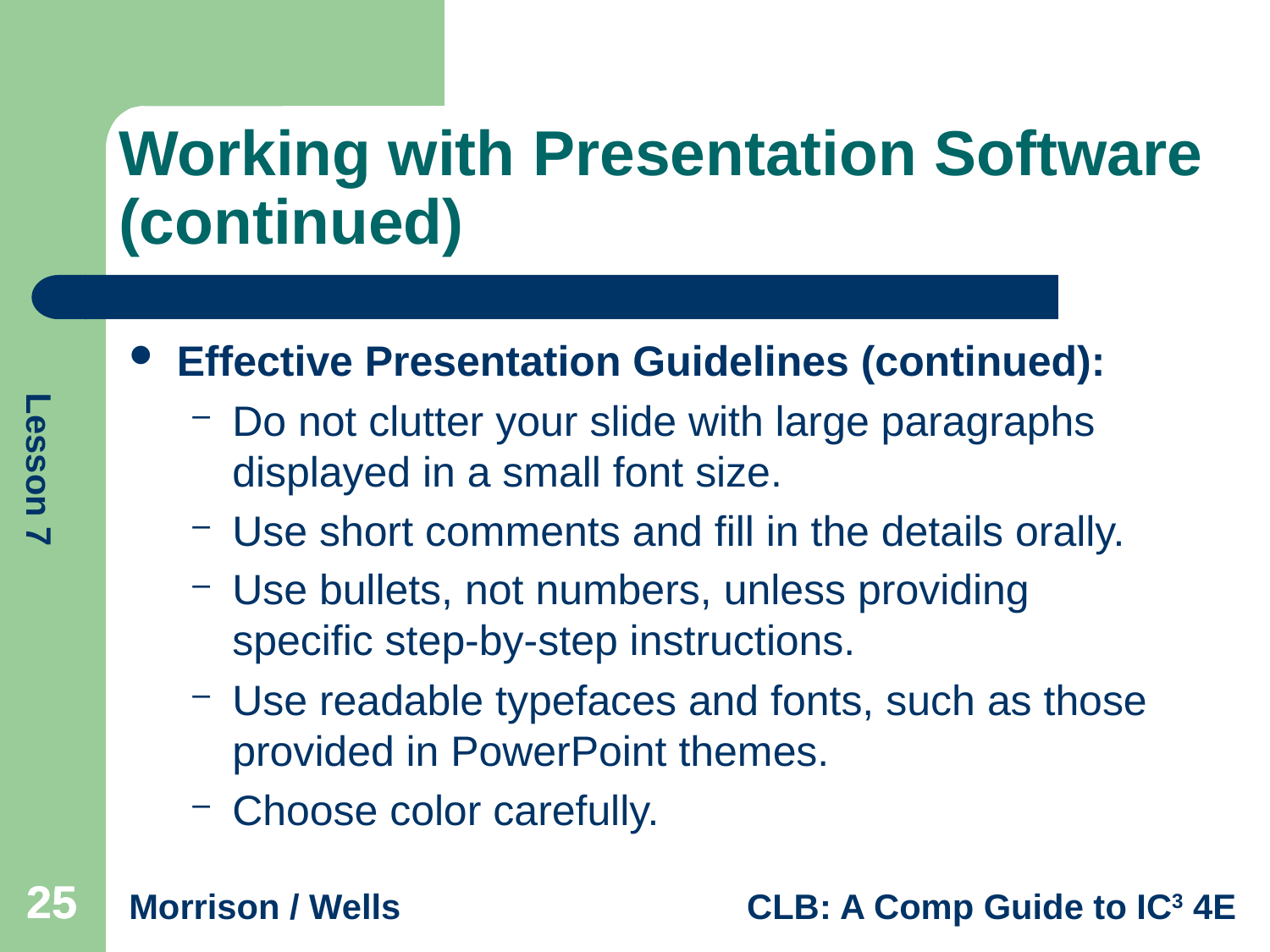

# Working with Presentation Software (continued)
Effective Presentation Guidelines (continued):
Do not clutter your slide with large paragraphs displayed in a small font size.
Use short comments and fill in the details orally.
Use bullets, not numbers, unless providing specific step-by-step instructions.
Use readable typefaces and fonts, such as those provided in PowerPoint themes.
Choose color carefully.

25
25
25